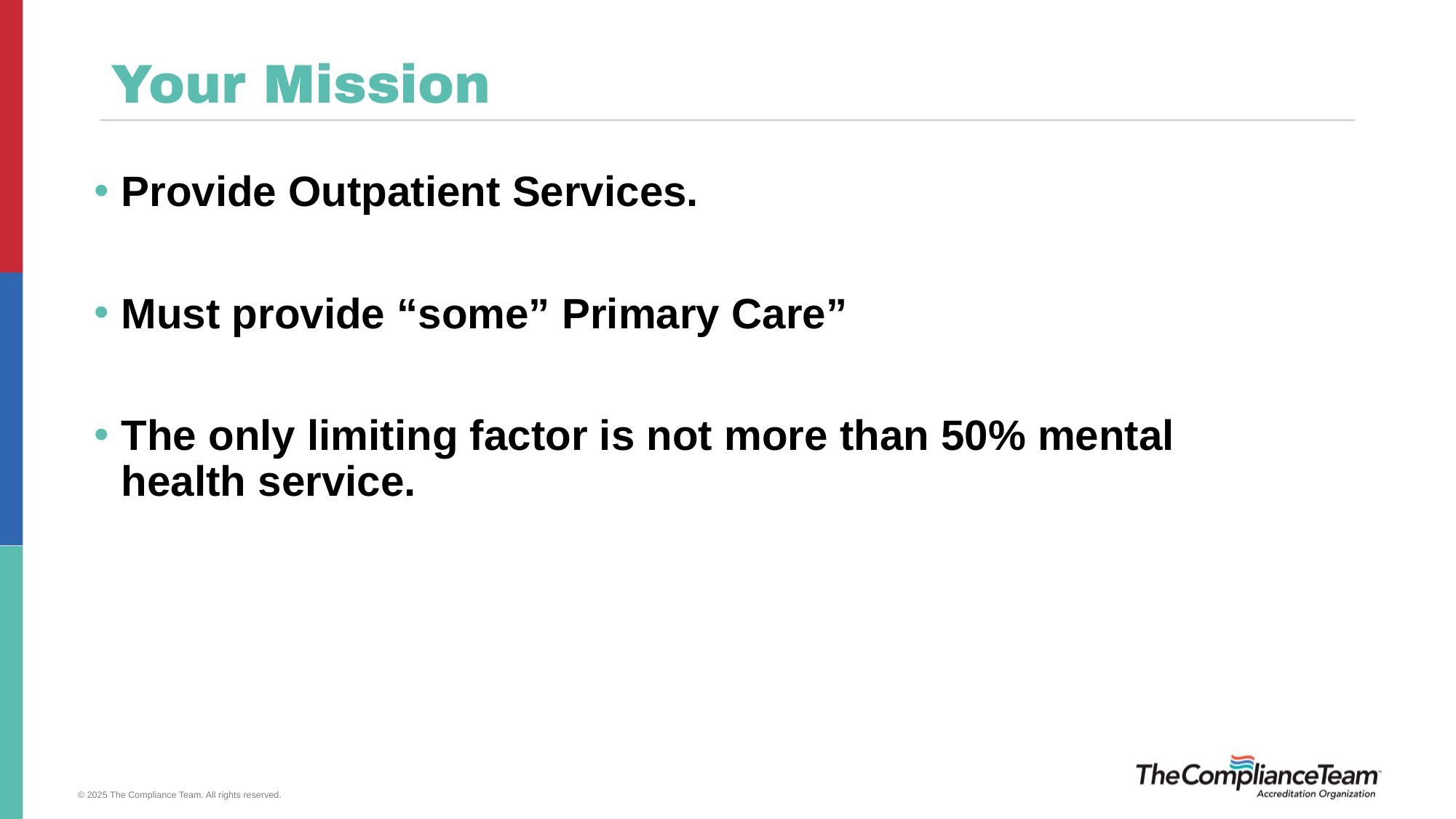

# Your Mission
Provide Outpatient Services.

Must provide “some” Primary Care”

The only limiting factor is not more than 50% mental health service.